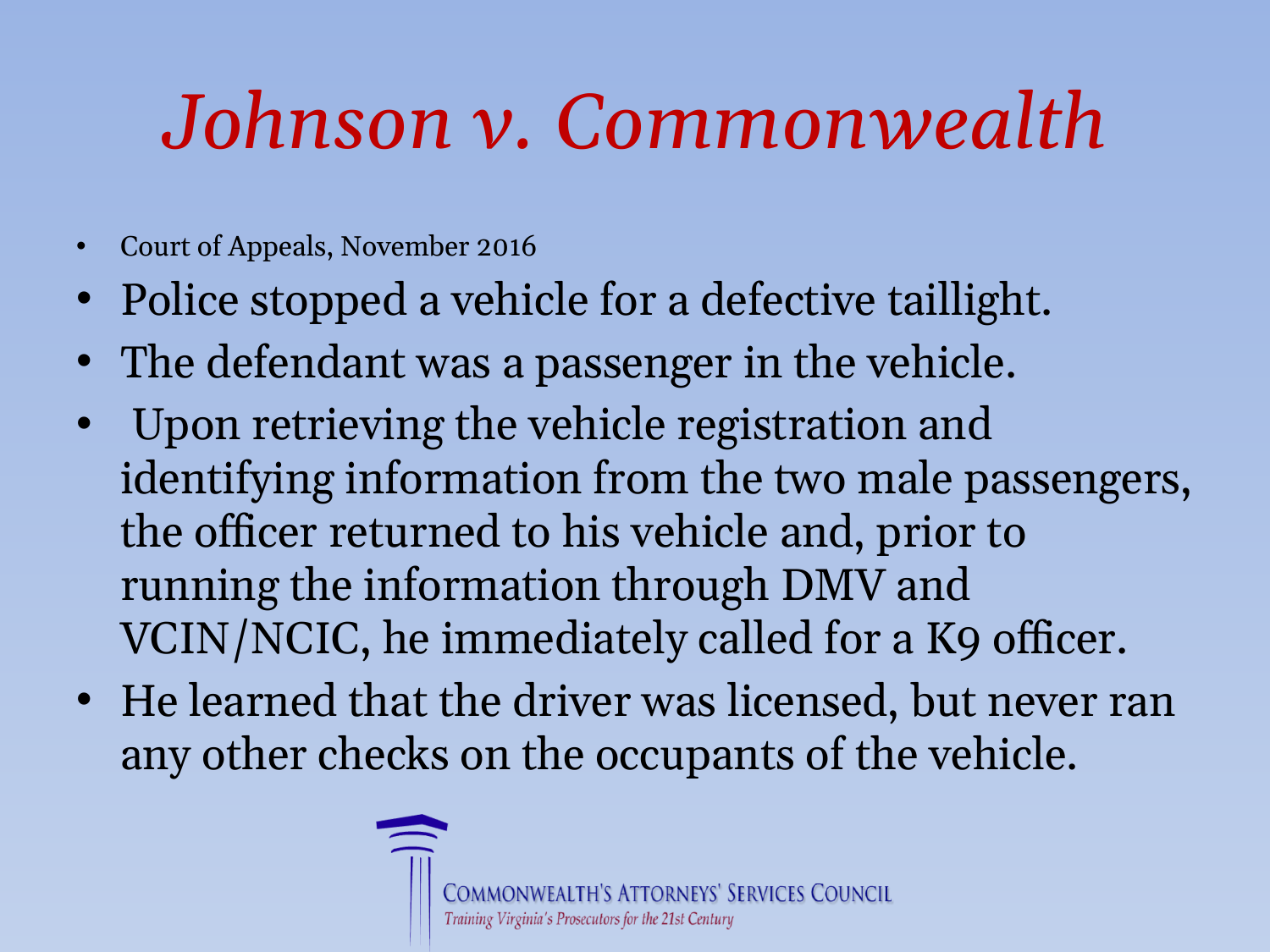

# Johnson v. Commonwealth
Court of Appeals, November 2016
Police stopped a vehicle for a defective taillight.
The defendant was a passenger in the vehicle.
 Upon retrieving the vehicle registration and identifying information from the two male passengers, the officer returned to his vehicle and, prior to running the information through DMV and VCIN/NCIC, he immediately called for a K9 officer.
He learned that the driver was licensed, but never ran any other checks on the occupants of the vehicle.